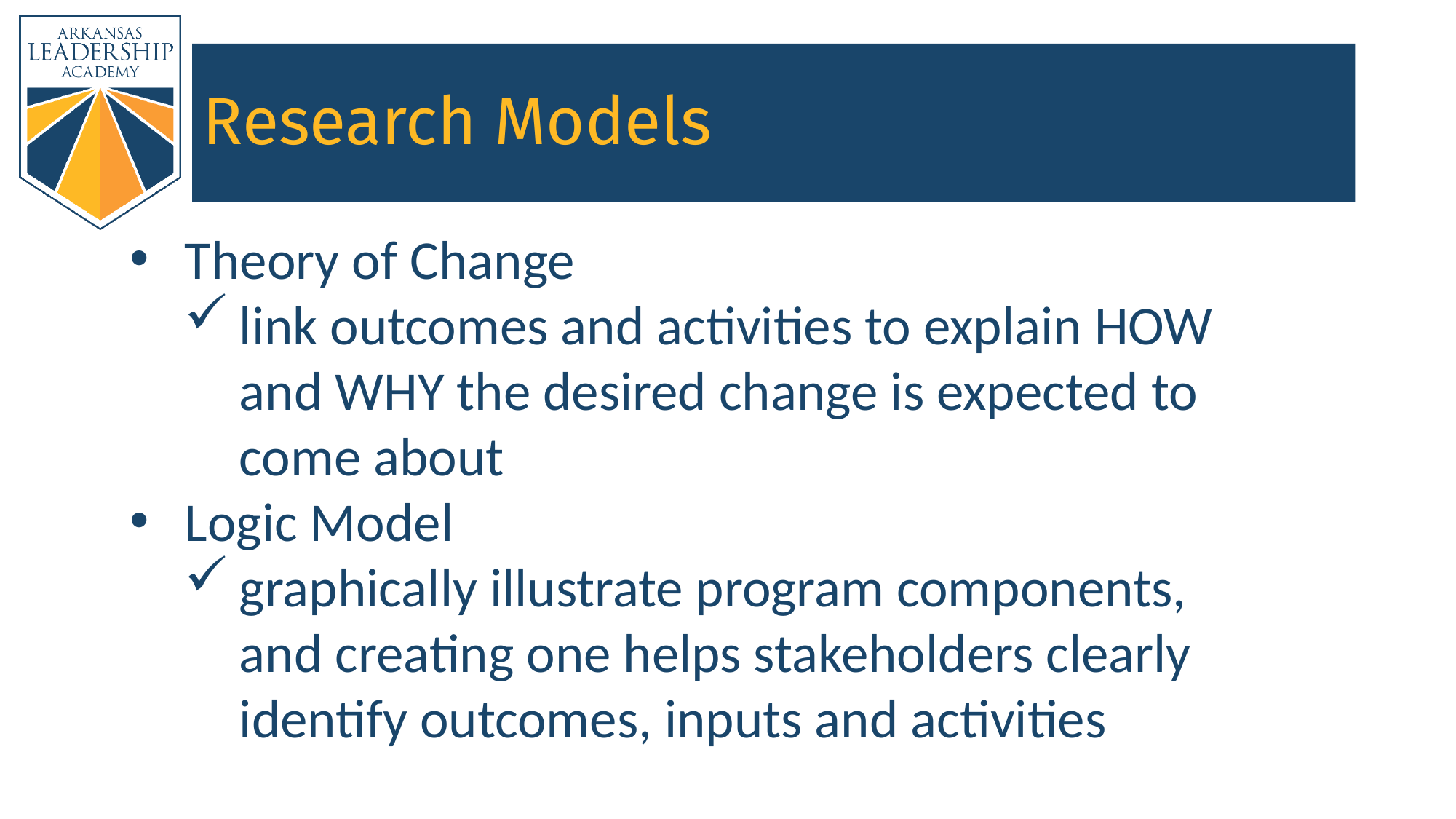

# Research Models
Theory of Change
link outcomes and activities to explain HOW and WHY the desired change is expected to come about
Logic Model
graphically illustrate program components, and creating one helps stakeholders clearly identify outcomes, inputs and activities